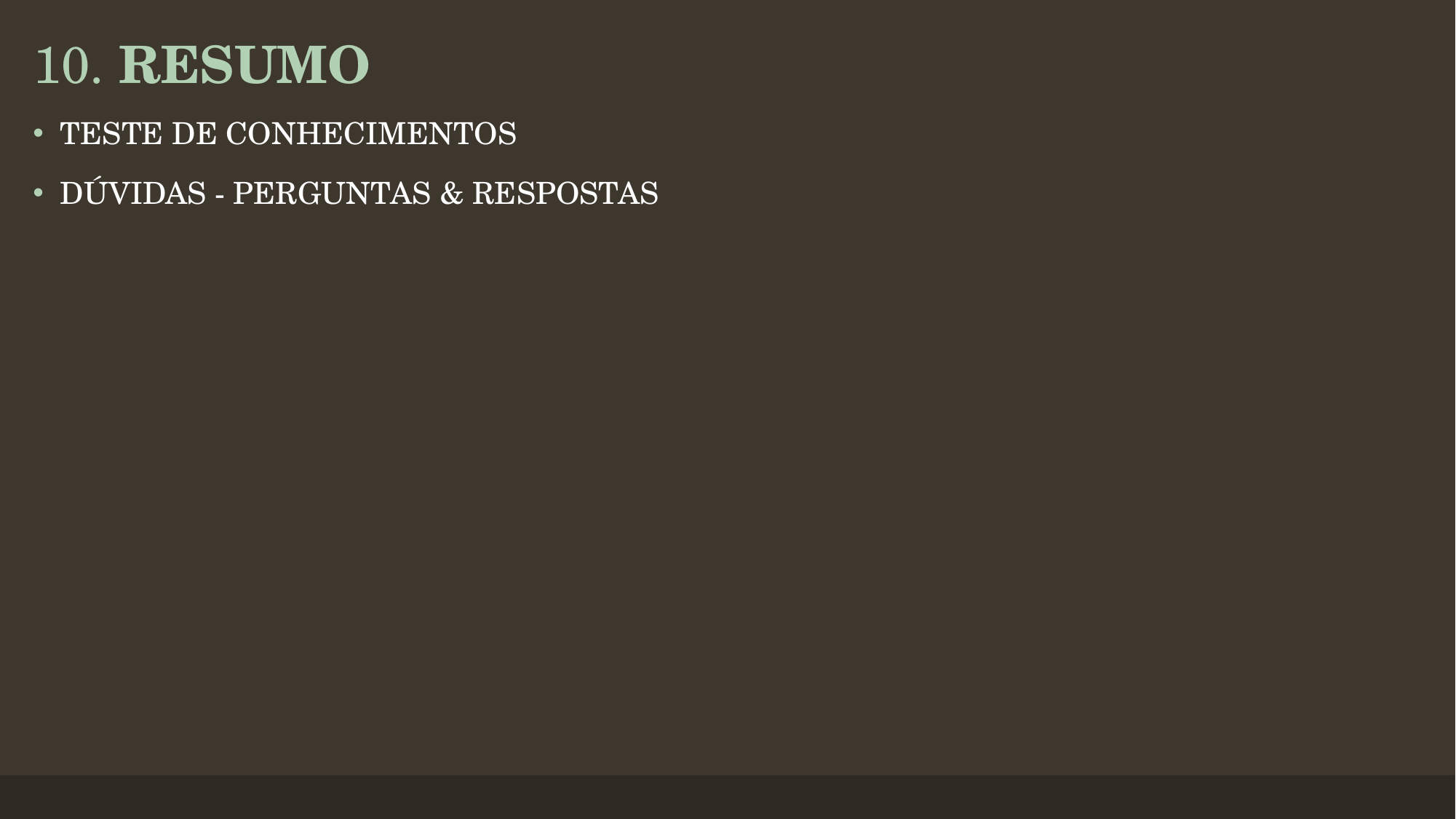

10. RESUMO
TESTE DE CONHECIMENTOS
DÚVIDAS - PERGUNTAS & RESPOSTAS